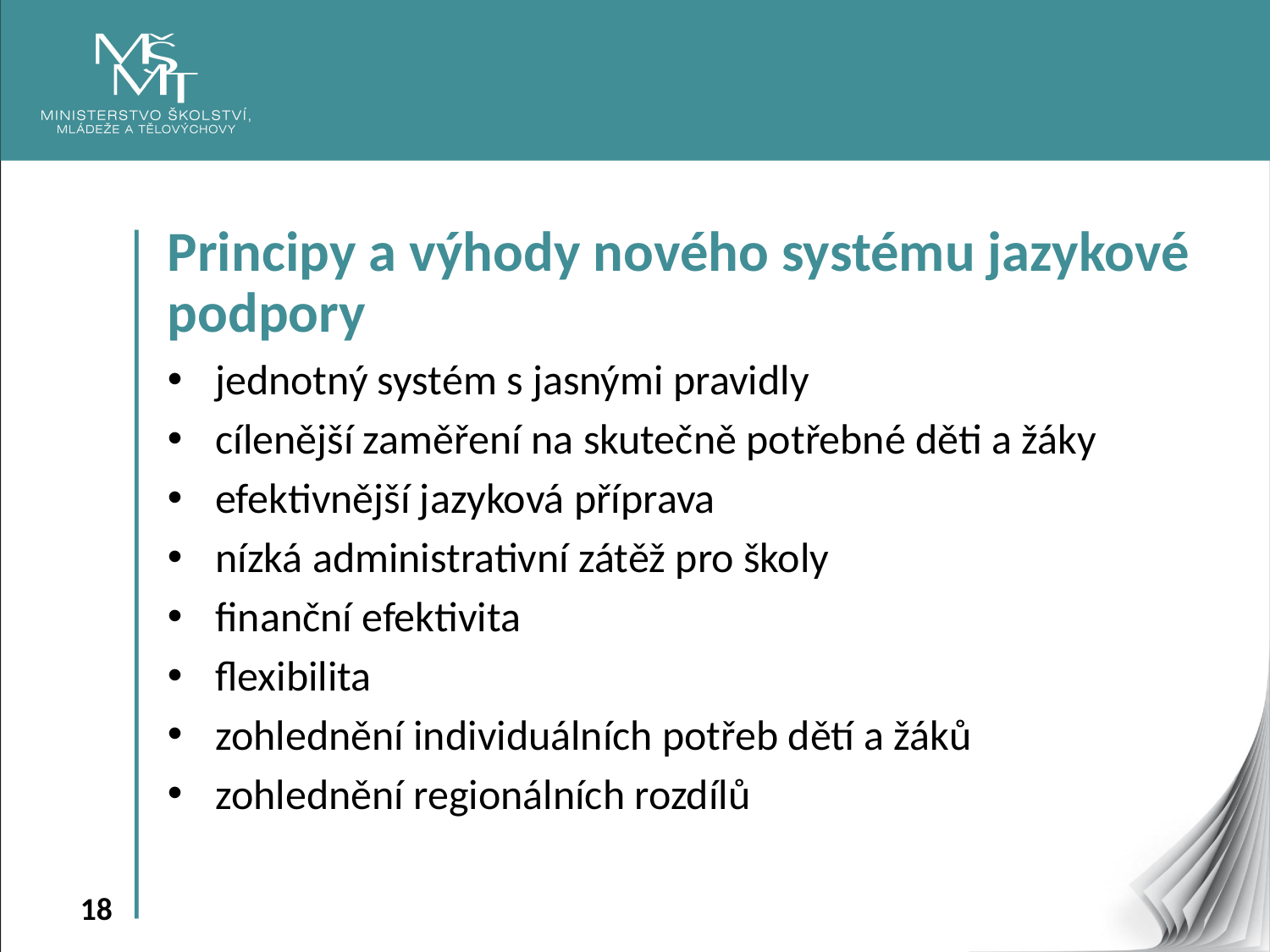

Principy a výhody nového systému jazykové podpory
jednotný systém s jasnými pravidly
cílenější zaměření na skutečně potřebné děti a žáky
efektivnější jazyková příprava
nízká administrativní zátěž pro školy
finanční efektivita
flexibilita
zohlednění individuálních potřeb dětí a žáků
zohlednění regionálních rozdílů